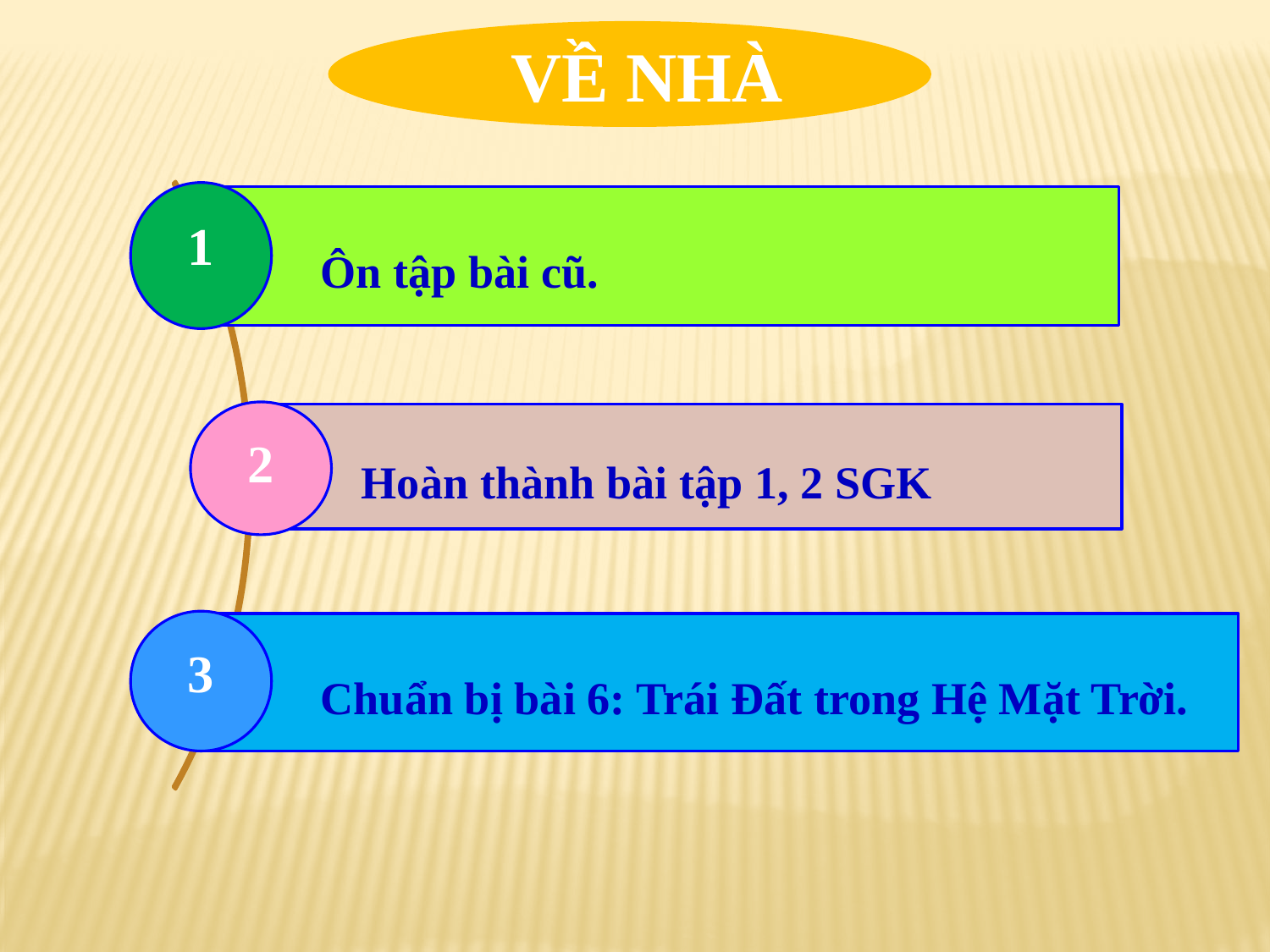

VỀ NHÀ
1
Ôn tập bài cũ.
2
Hoàn thành bài tập 1, 2 SGK
3
Chuẩn bị bài 6: Trái Đất trong Hệ Mặt Trời.